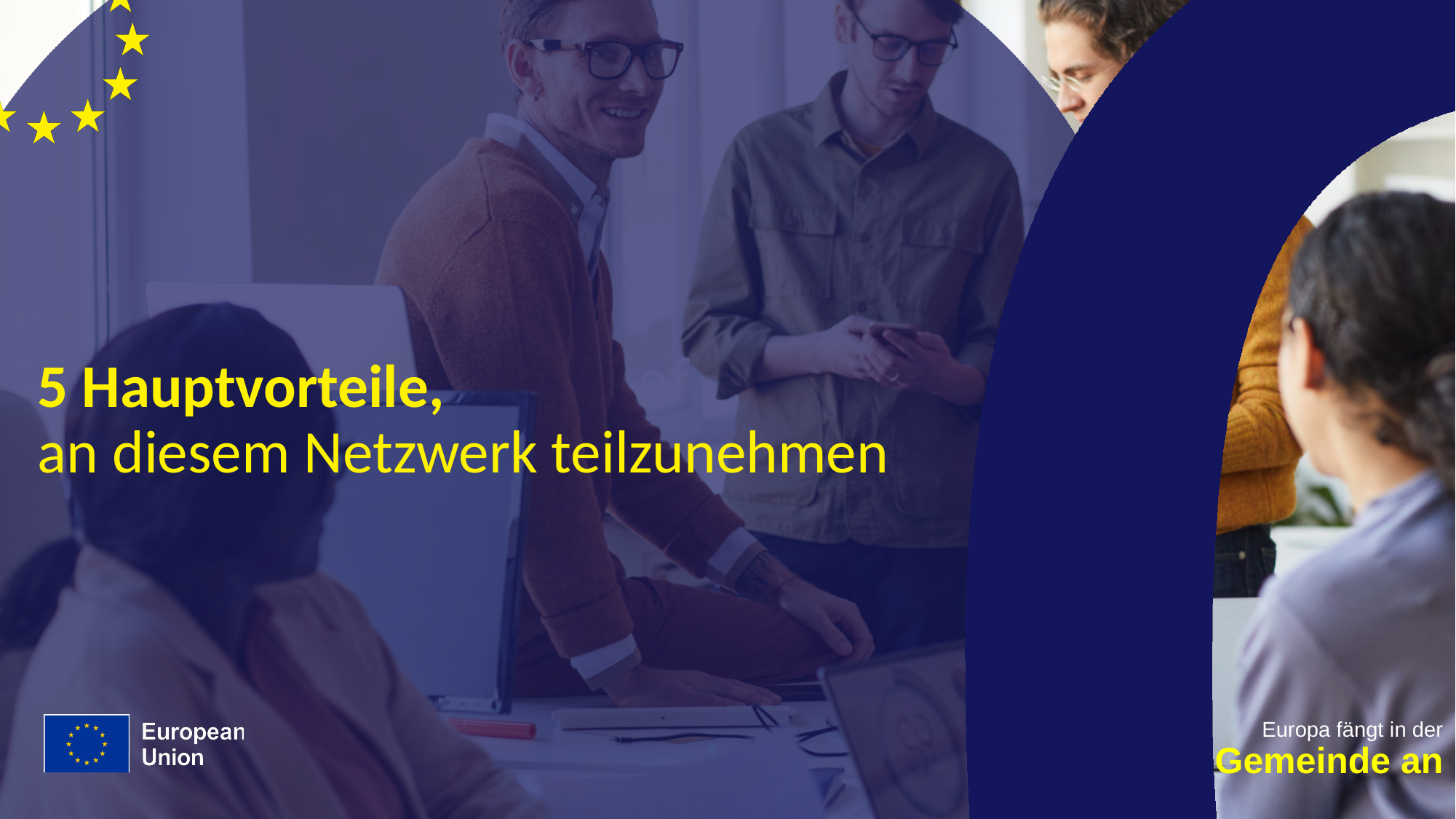

# 5 Hauptvorteile, an diesem Netzwerk teilzunehmen
Europa fängt in der
Gemeinde an